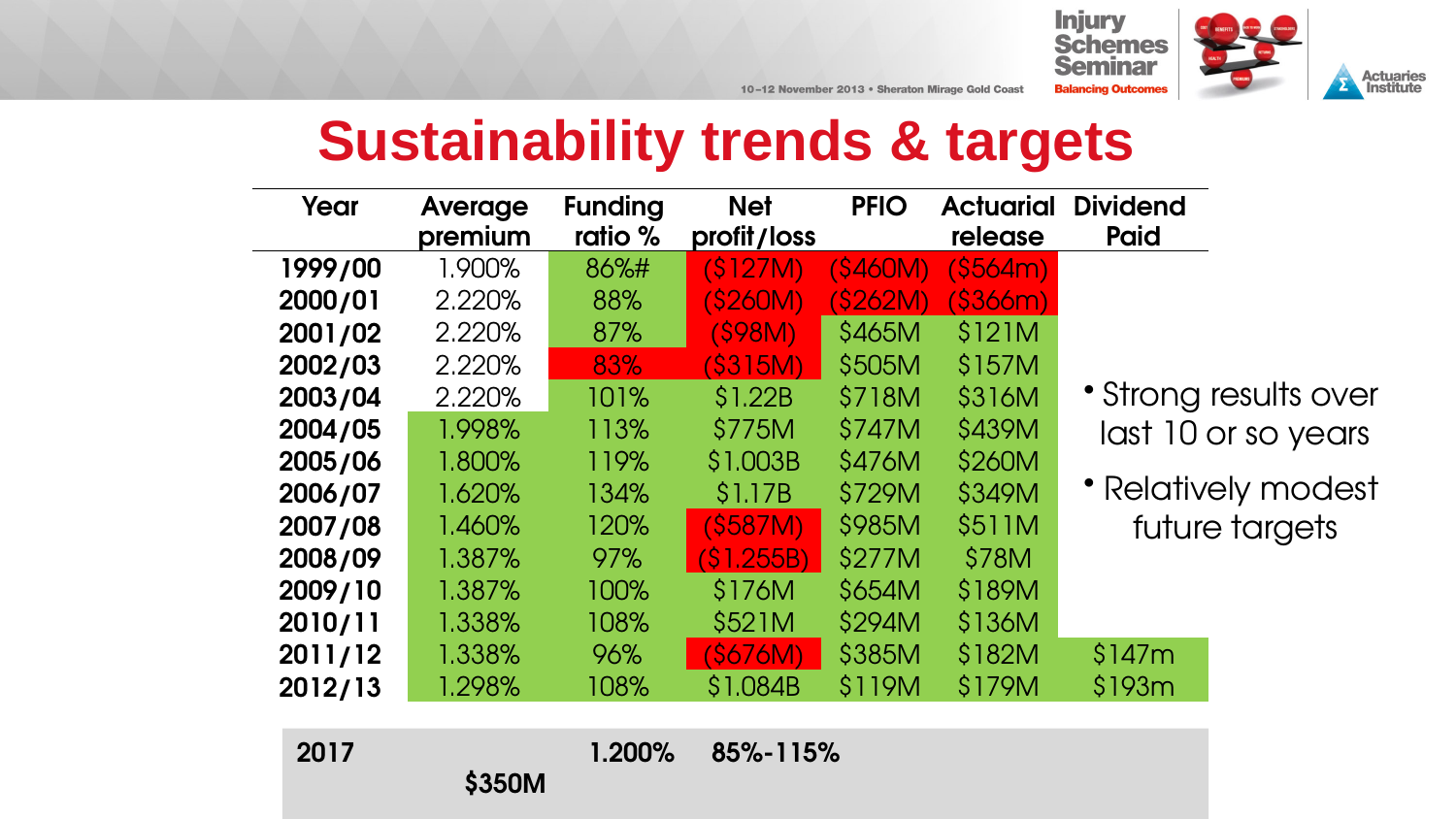

# Sustainability trends & targets
| Year | Average | Funding | Net | PFIO | Actuarial | Dividend |
| --- | --- | --- | --- | --- | --- | --- |
|  | premium | ratio % | profit/loss |  | release | Paid |
| 1999/00 | 1.900% | 86%# | ($127M) | ($460M) | ($564m) |  |
| 2000/01 | 2.220% | 88% | ($260M) | ($262M) | ($366m) |  |
| 2001/02 | 2.220% | 87% | ($98M) | $465M | $121M |  |
| 2002/03 | 2.220% | 83% | ($315M) | $505M | $157M |  |
| 2003/04 | 2.220% | 101% | $1.22B | $718M | $316M |  |
| 2004/05 | 1.998% | 113% | $775M | $747M | $439M |  |
| 2005/06 | 1.800% | 119% | $1.003B | $476M | $260M |  |
| 2006/07 | 1.620% | 134% | $1.17B | $729M | $349M |  |
| 2007/08 | 1.460% | 120% | ($587M) | $985M | $511M |  |
| 2008/09 | 1.387% | 97% | ($1.255B) | $277M | $78M |  |
| 2009/10 | 1.387% | 100% | $176M | $654M | $189M |  |
| 2010/11 | 1.338% | 108% | $521M | $294M | $136M |  |
| 2011/12 | 1.338% | 96% | ($676M) | $385M | $182M | $147m |
| 2012/13 | 1.298% | 108% | $1.084B | $119M | $179M | $193m |
Strong results over last 10 or so years
Relatively modest future targets
2017 		1.200%     85%-115%				   $350M
									(cumulative)